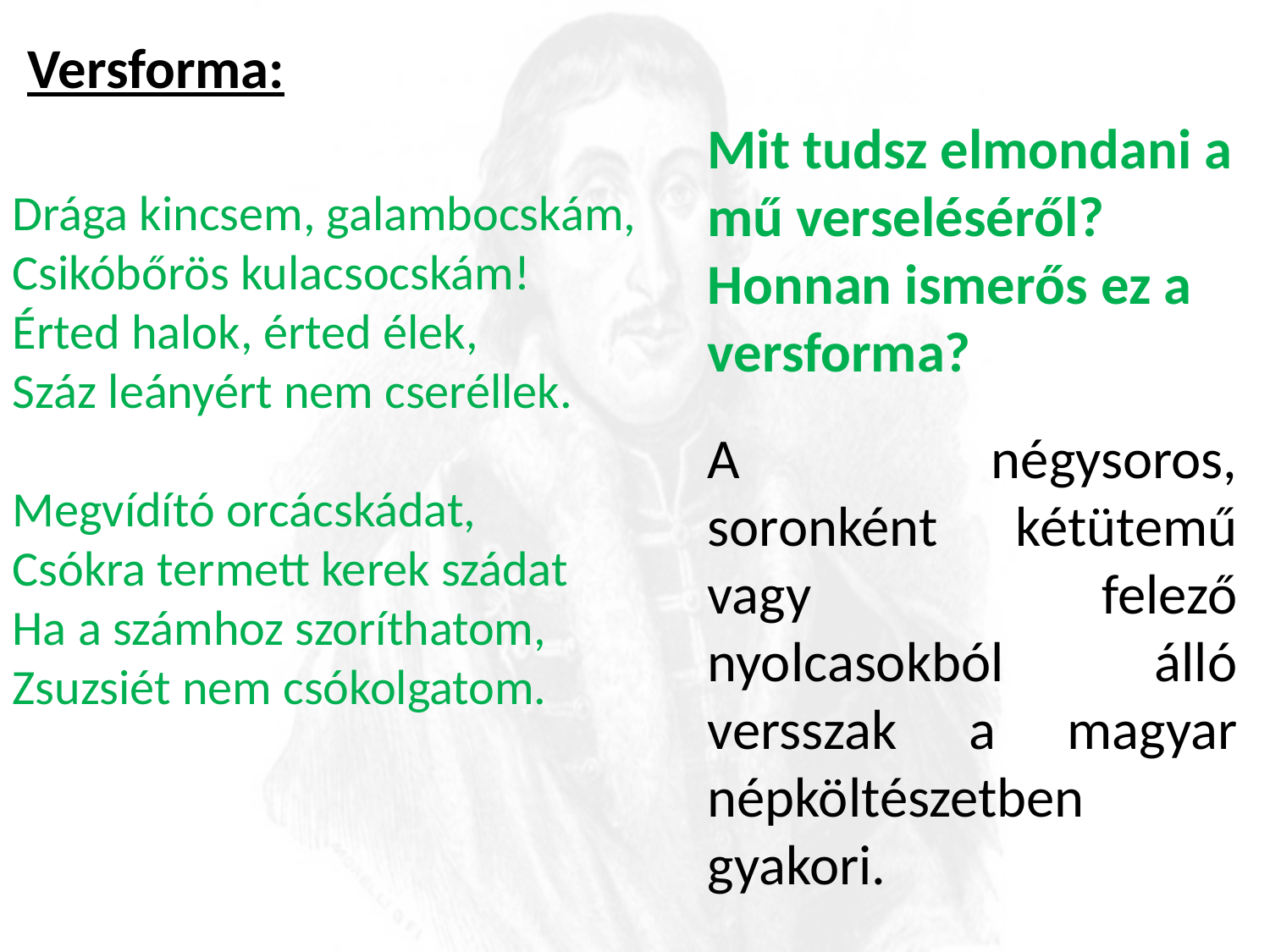

Versforma:

Mit tudsz elmondani a mű verseléséről? Honnan ismerős ez a versforma?
Drága kincsem, galambocskám,
Csikóbőrös kulacsocskám!
Érted halok, érted élek,
Száz leányért nem cseréllek.

Megvídító orcácskádat,
Csókra termett kerek szádat
Ha a számhoz szoríthatom,
Zsuzsiét nem csókolgatom.

A négysoros, soronként kétütemű vagy felező nyolcasokból álló versszak a magyar népköltészetben gyakori.